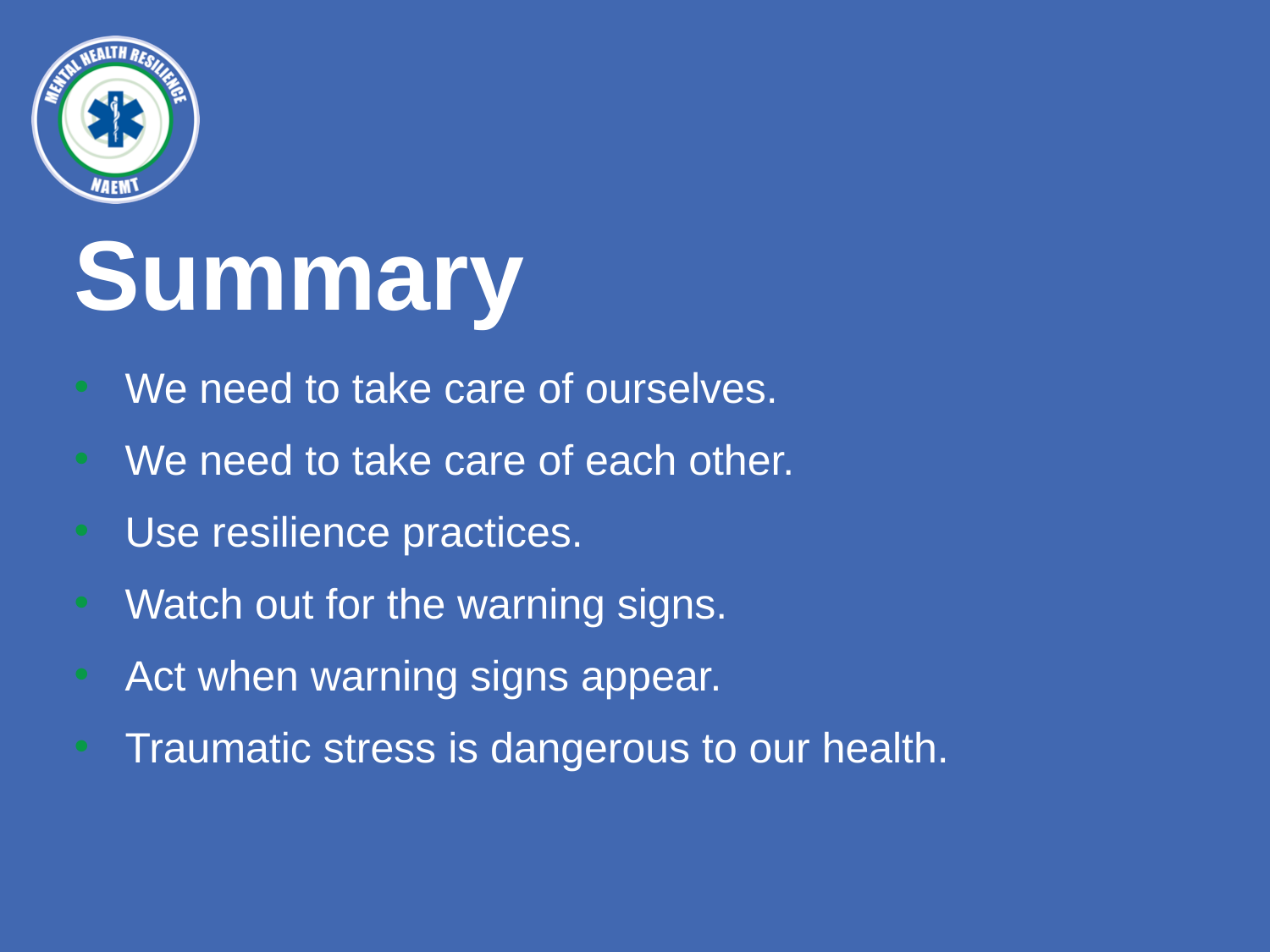

# Summary
We need to take care of ourselves.
We need to take care of each other.
Use resilience practices.
Watch out for the warning signs.
Act when warning signs appear.
Traumatic stress is dangerous to our health.